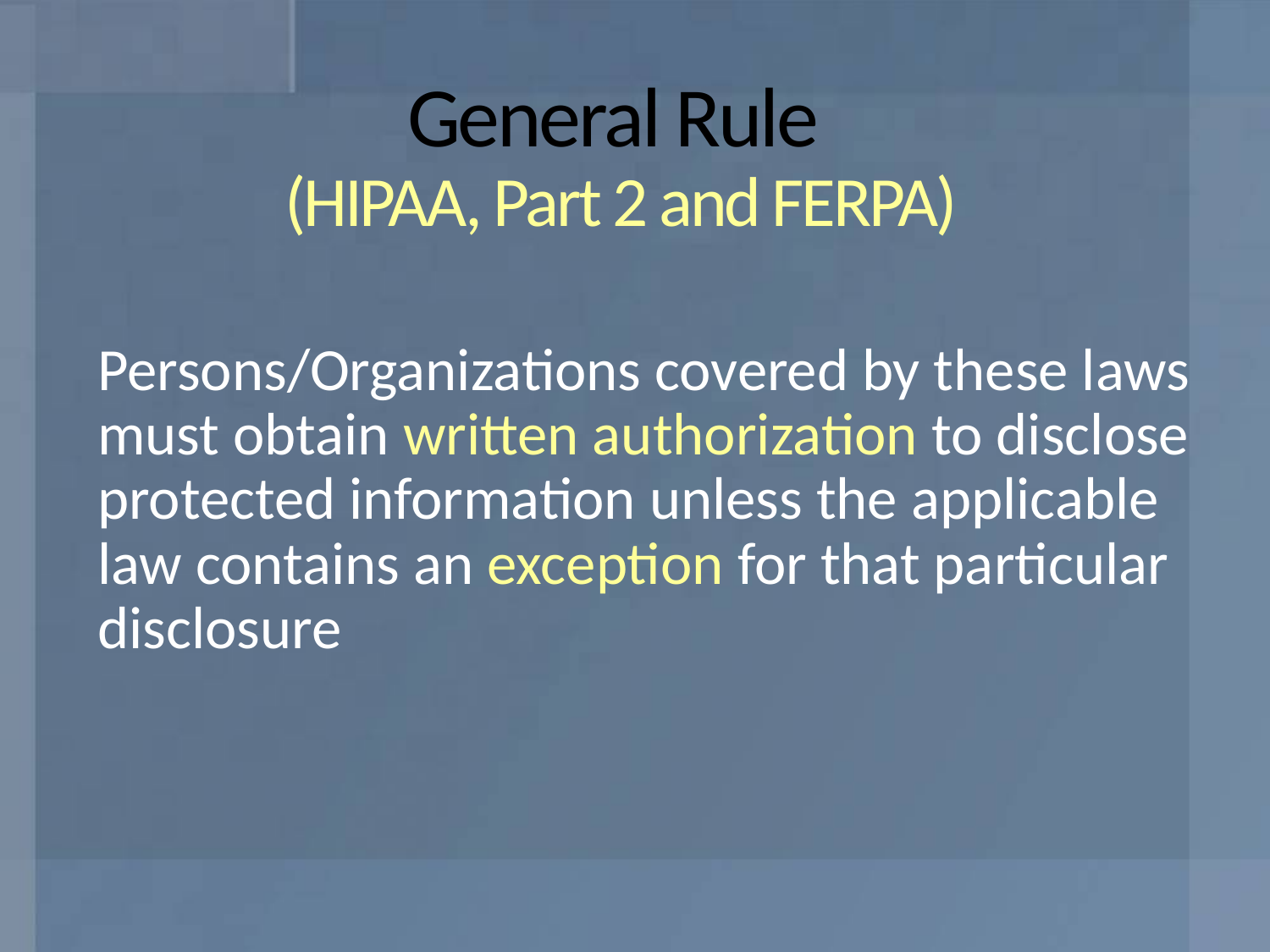

# General Rule (HIPAA, Part 2 and FERPA)
Persons/Organizations covered by these laws must obtain written authorization to disclose protected information unless the applicable law contains an exception for that particular disclosure